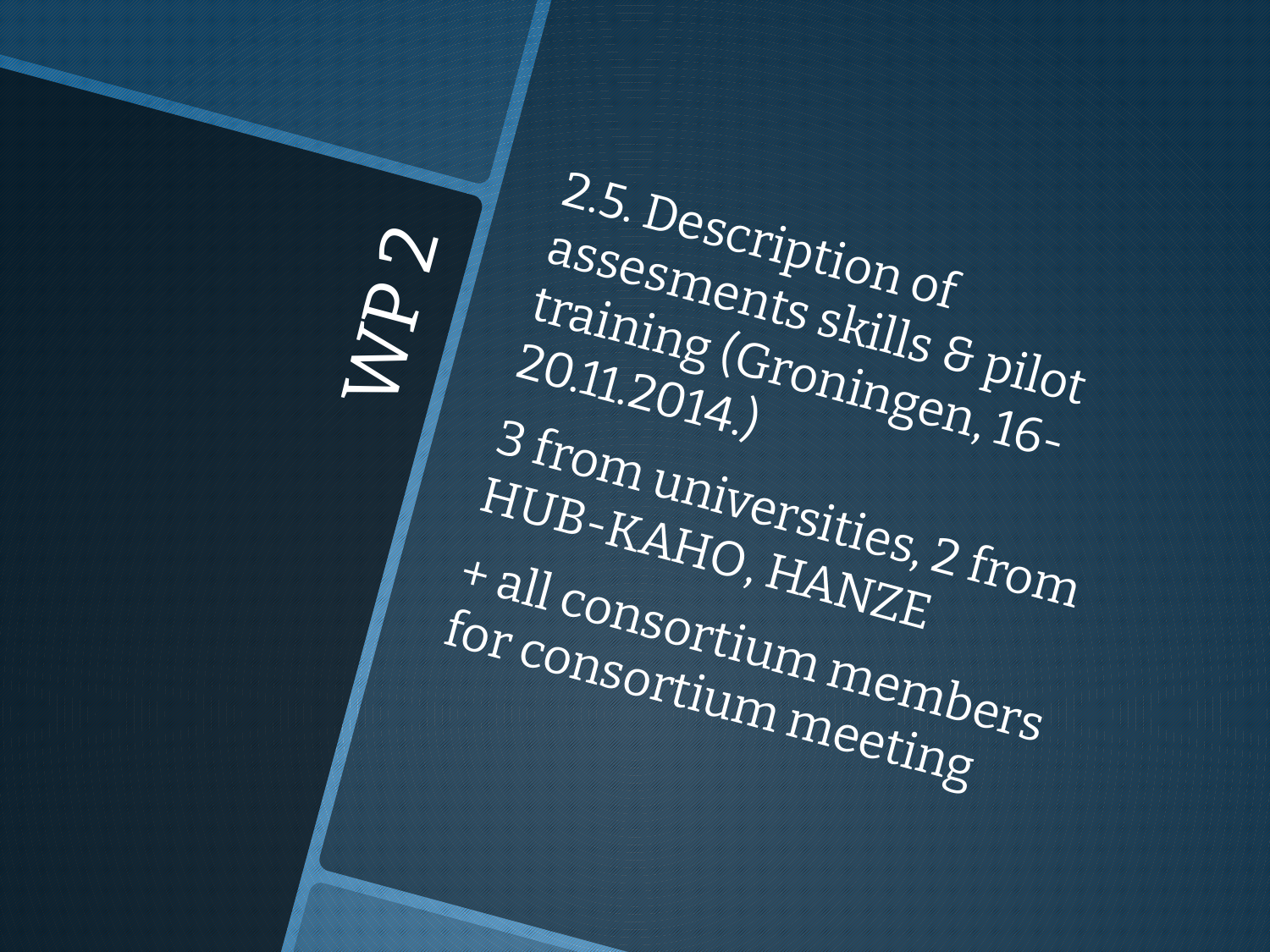

2.5. Description of assesments skills & pilot training (Groningen, 16-20.11.2014.)
3 from universities, 2 from HUB-KAHO, HANZE
+ all consortium members for consortium meeting
# WP 2